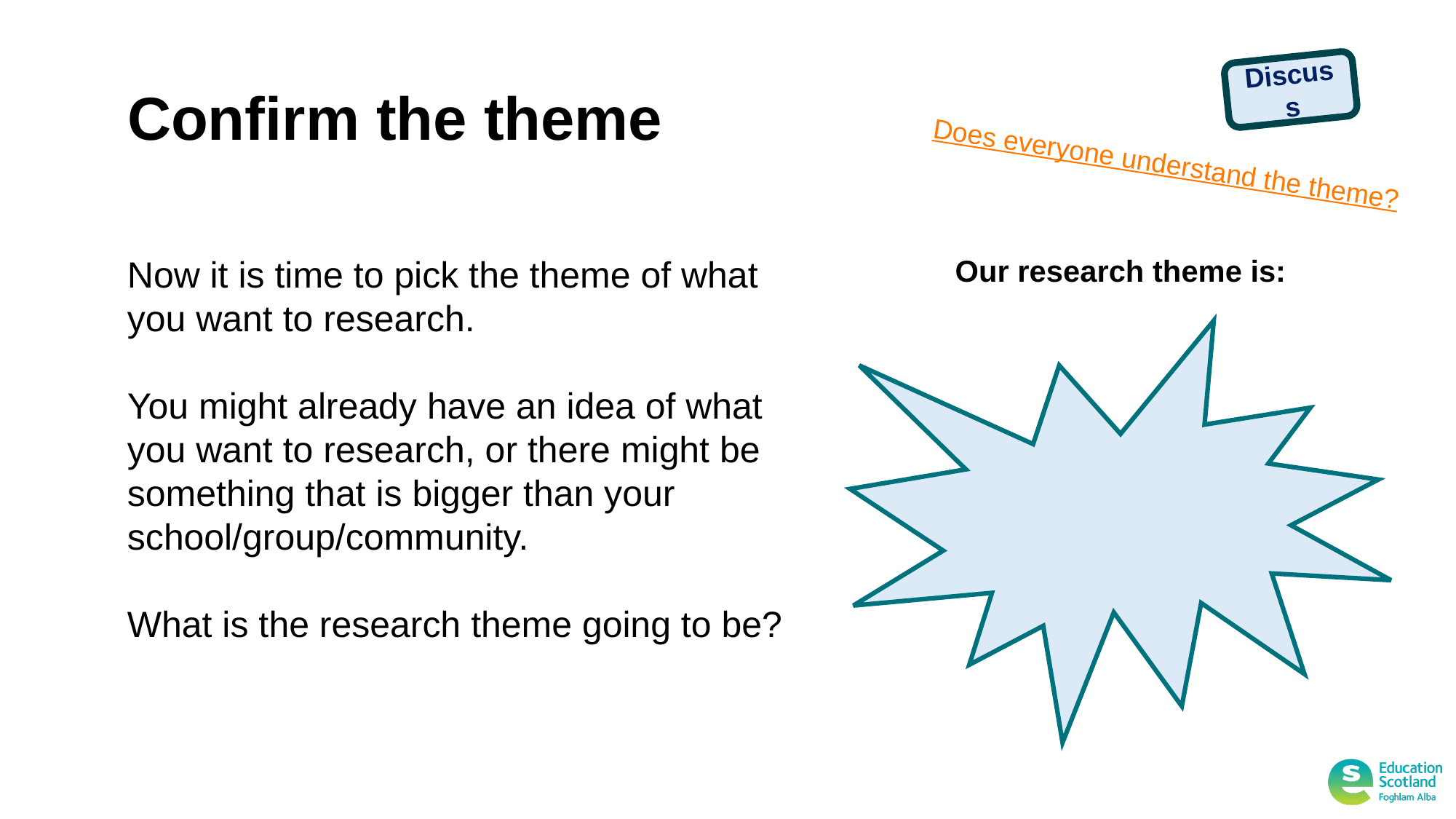

Discuss
Confirm the theme
Does everyone understand the theme?
Now it is time to pick the theme of what you want to research.

You might already have an idea of what you want to research, or there might be something that is bigger than your school/group/community.

What is the research theme going to be?
Our research theme is: